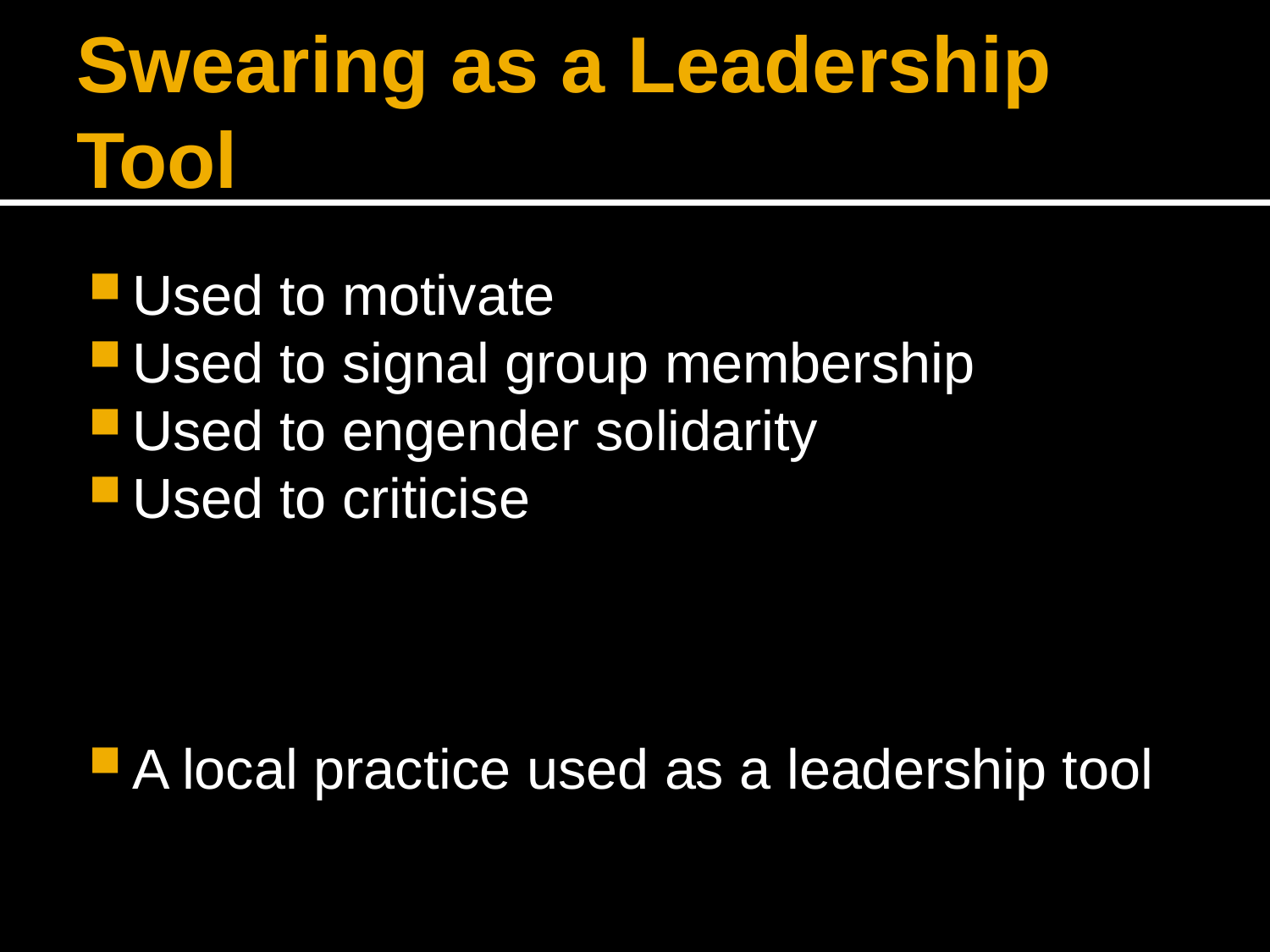

# Swearing as a Leadership Tool
Used to motivate
Used to signal group membership
Used to engender solidarity
Used to criticise

A local practice used as a leadership tool